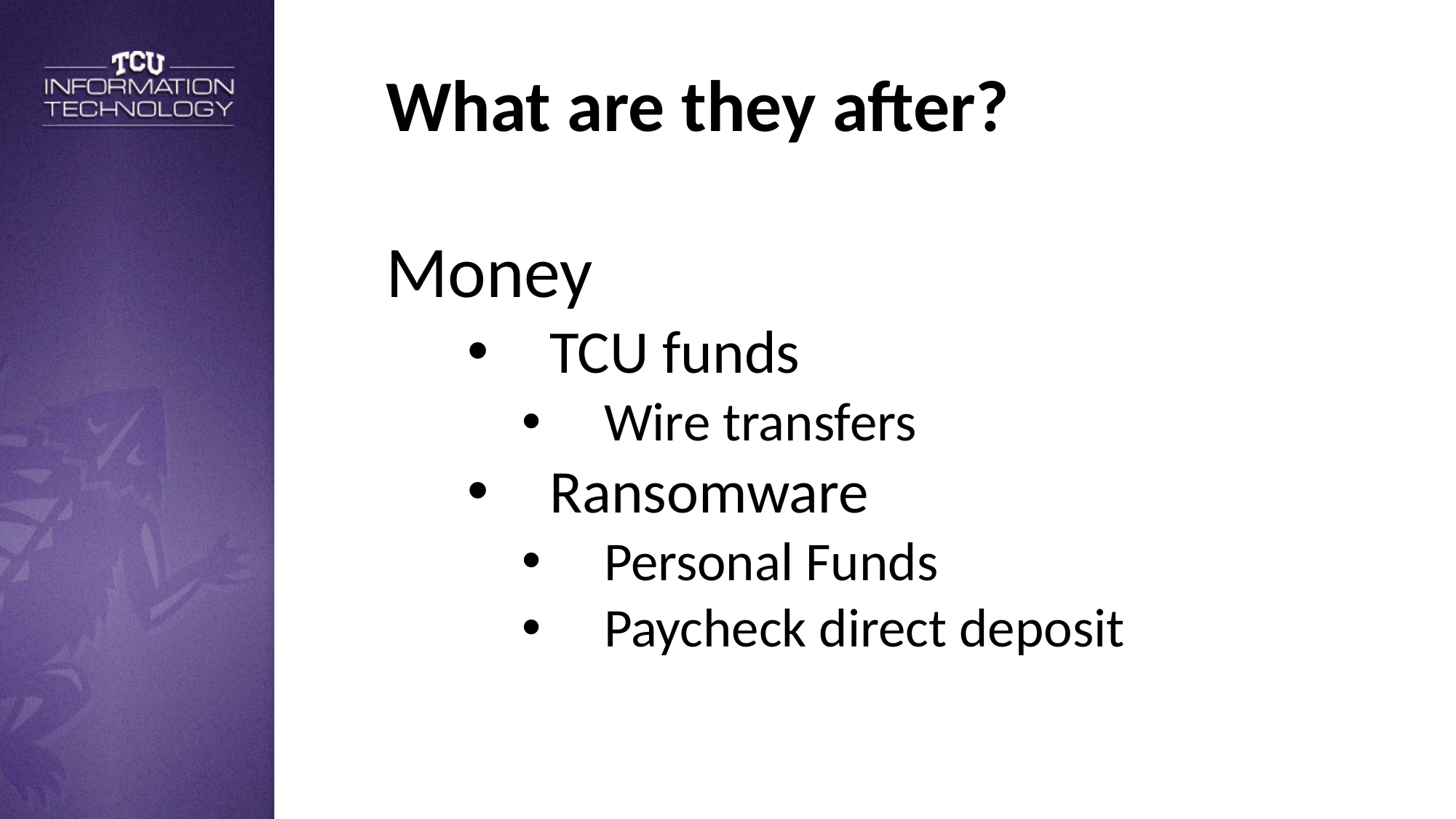

What are they after?
Money
TCU funds
Wire transfers
Ransomware
Personal Funds
Paycheck direct deposit